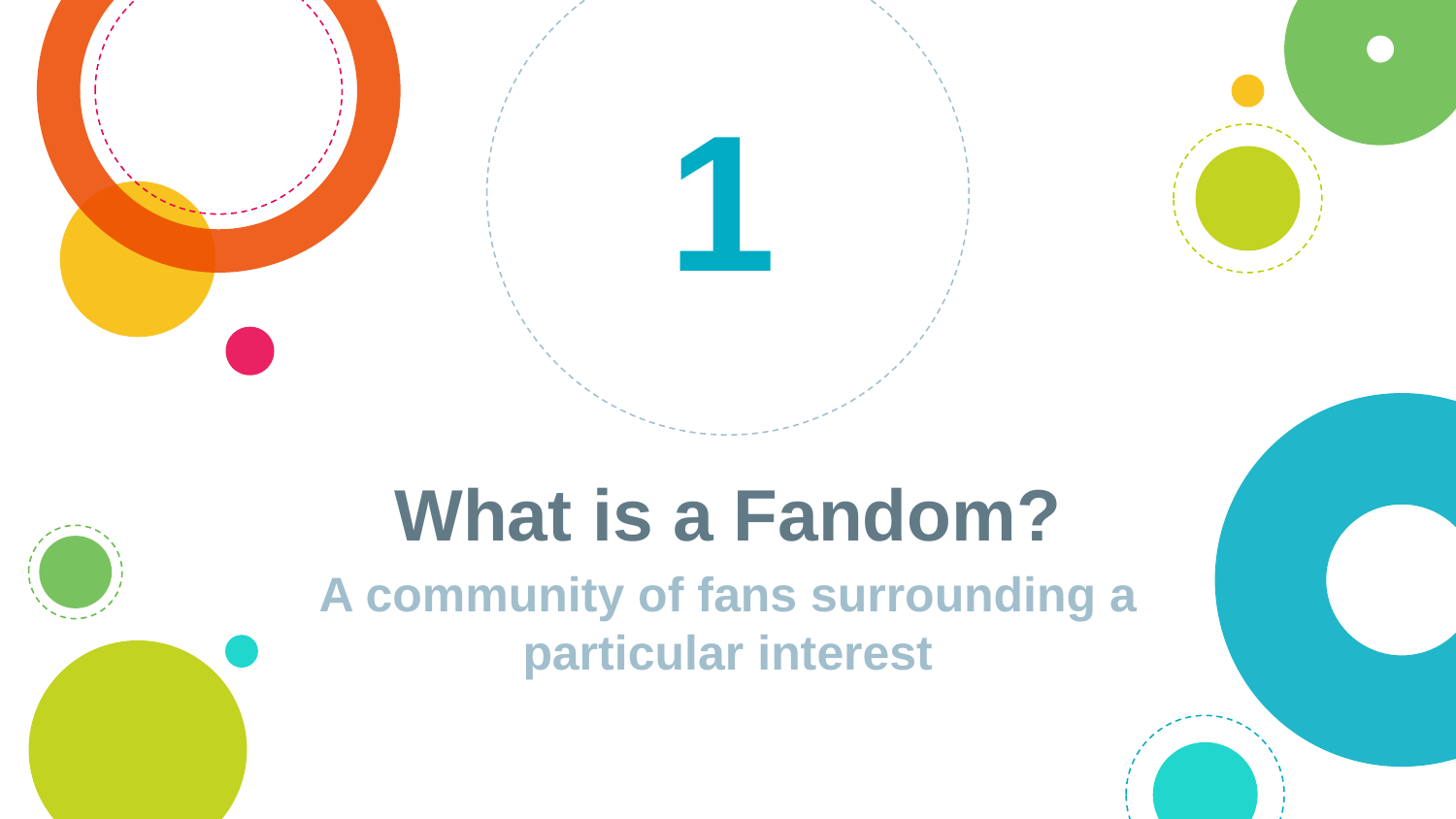

1
# What is a Fandom?
A community of fans surrounding a particular interest